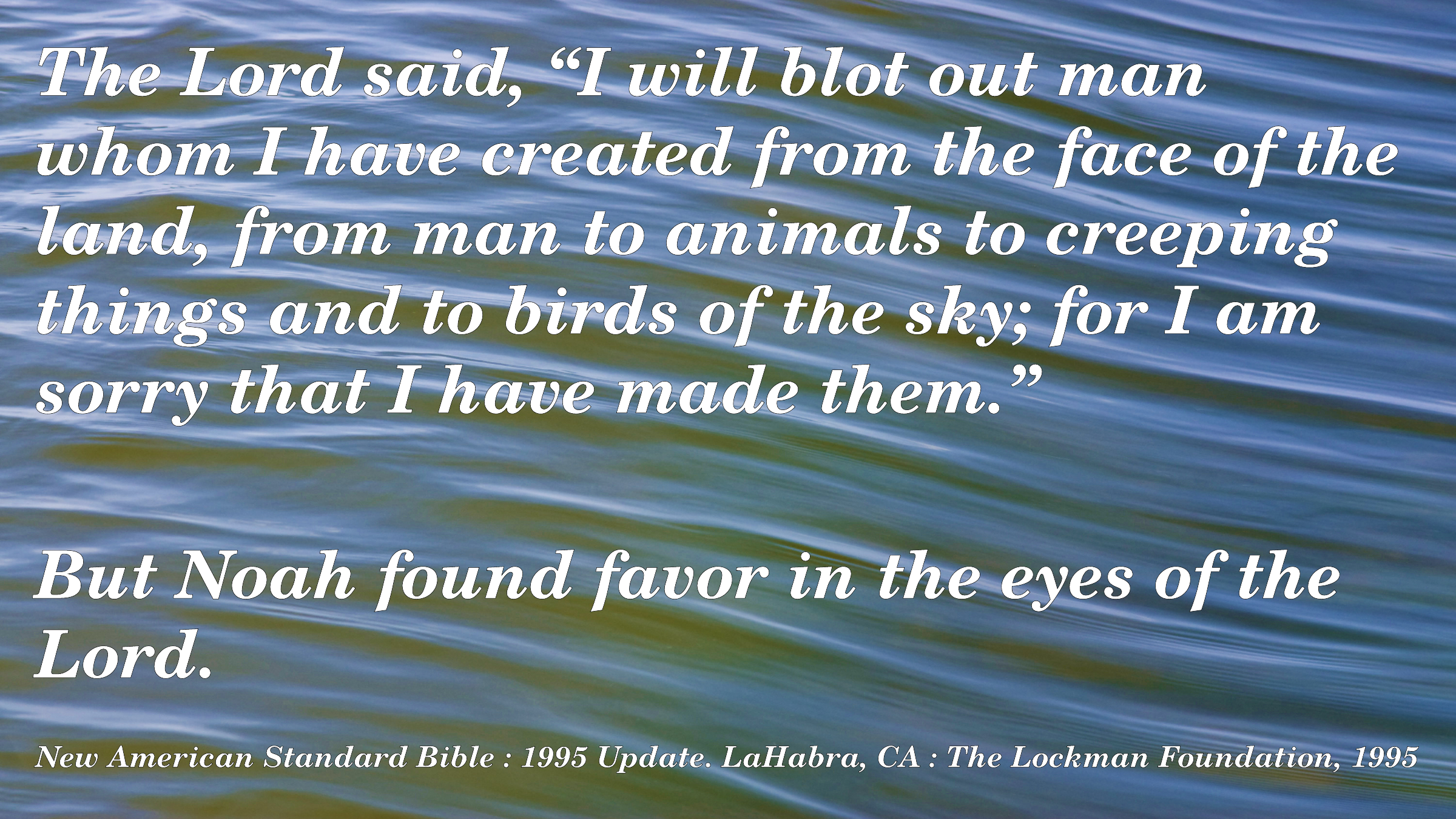

The Lord said, “I will blot out man whom I have created from the face of the land, from man to animals to creeping things and to birds of the sky; for I am sorry that I have made them.”

But Noah found favor in the eyes of the Lord.

New American Standard Bible : 1995 Update. LaHabra, CA : The Lockman Foundation, 1995